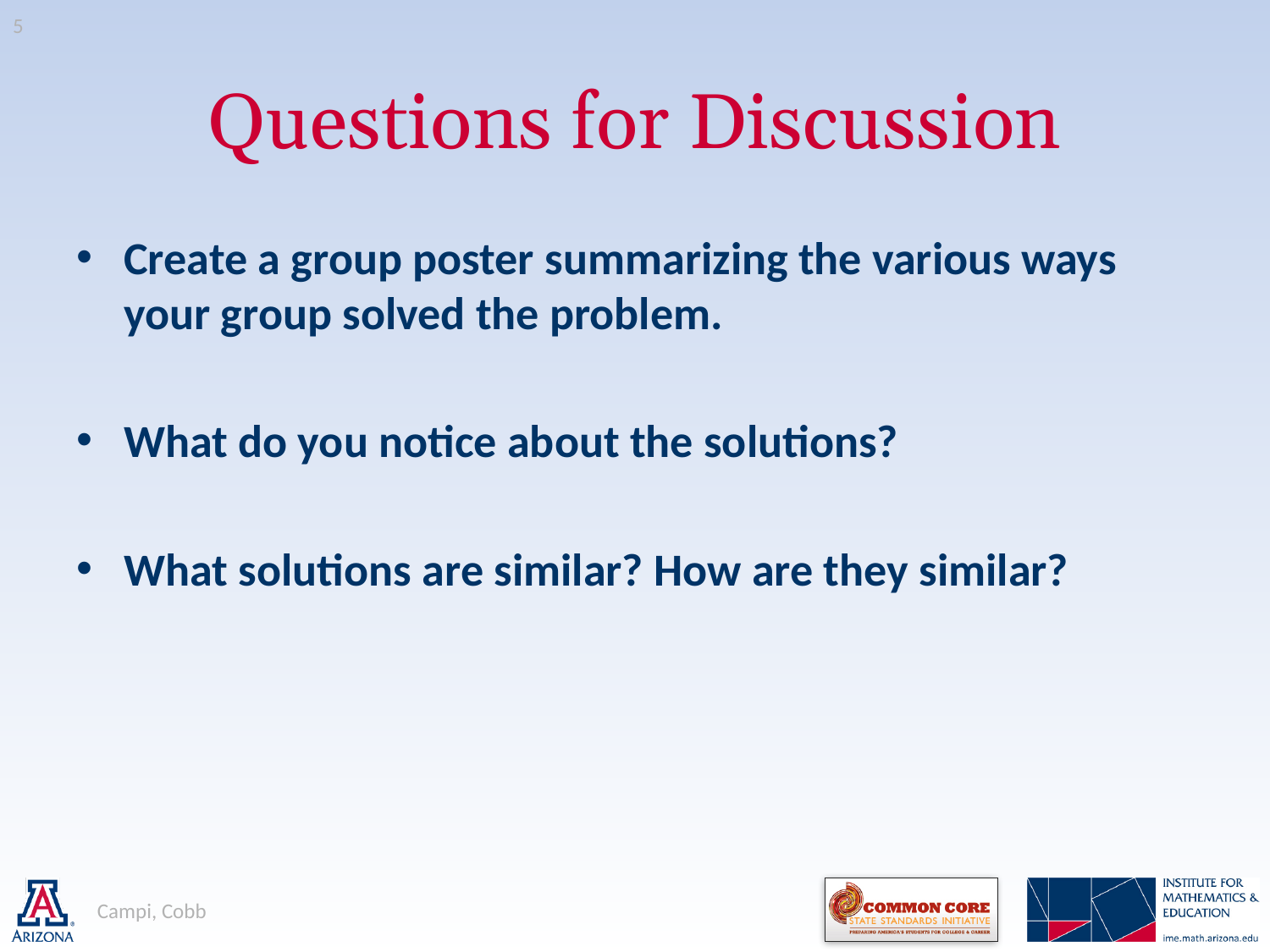

5
# Questions for Discussion
Create a group poster summarizing the various ways your group solved the problem.

What do you notice about the solutions?

What solutions are similar? How are they similar?

Campi, Cobb